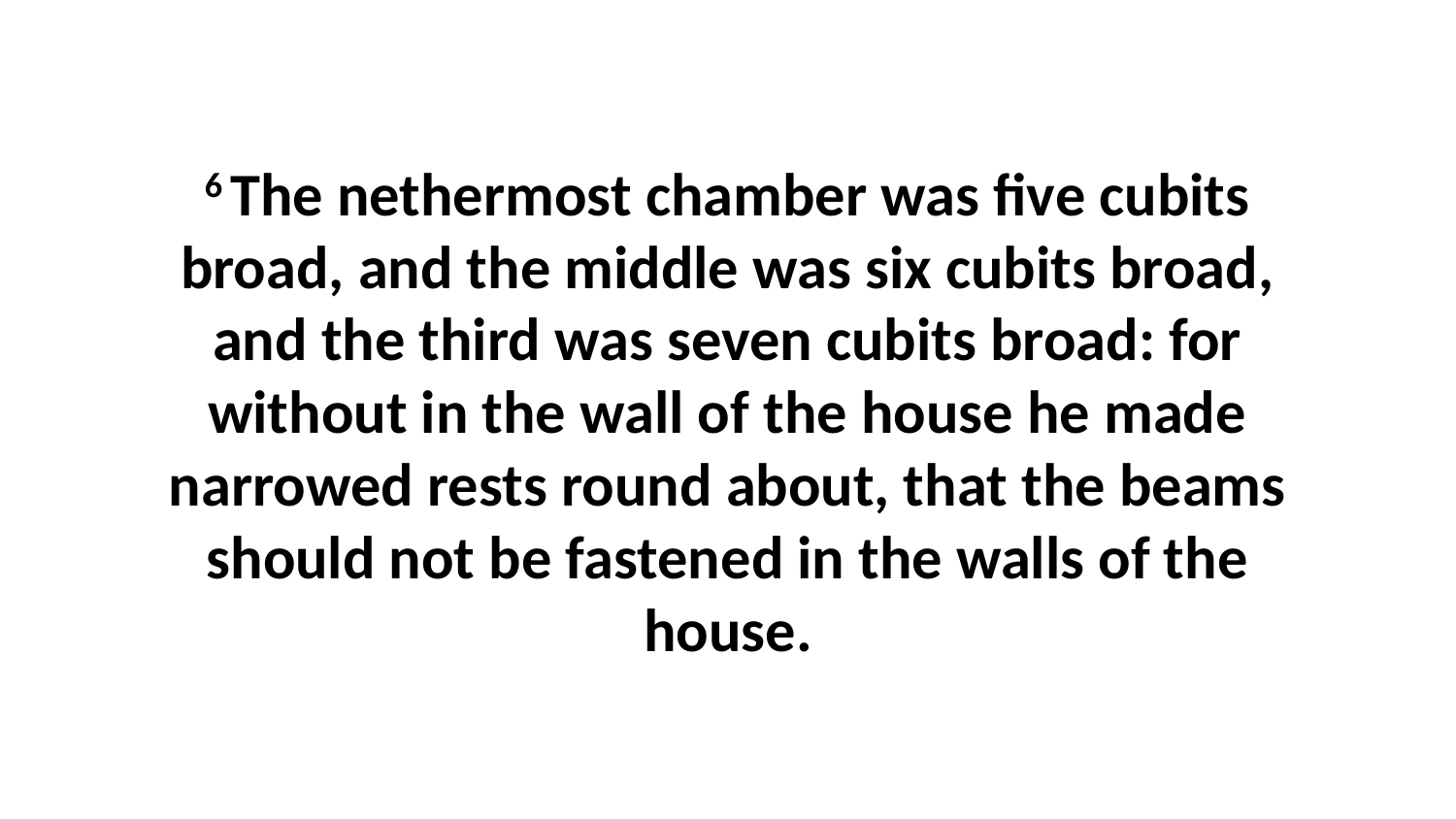

6 The nethermost chamber was five cubits broad, and the middle was six cubits broad, and the third was seven cubits broad: for without in the wall of the house he made narrowed rests round about, that the beams should not be fastened in the walls of the house.